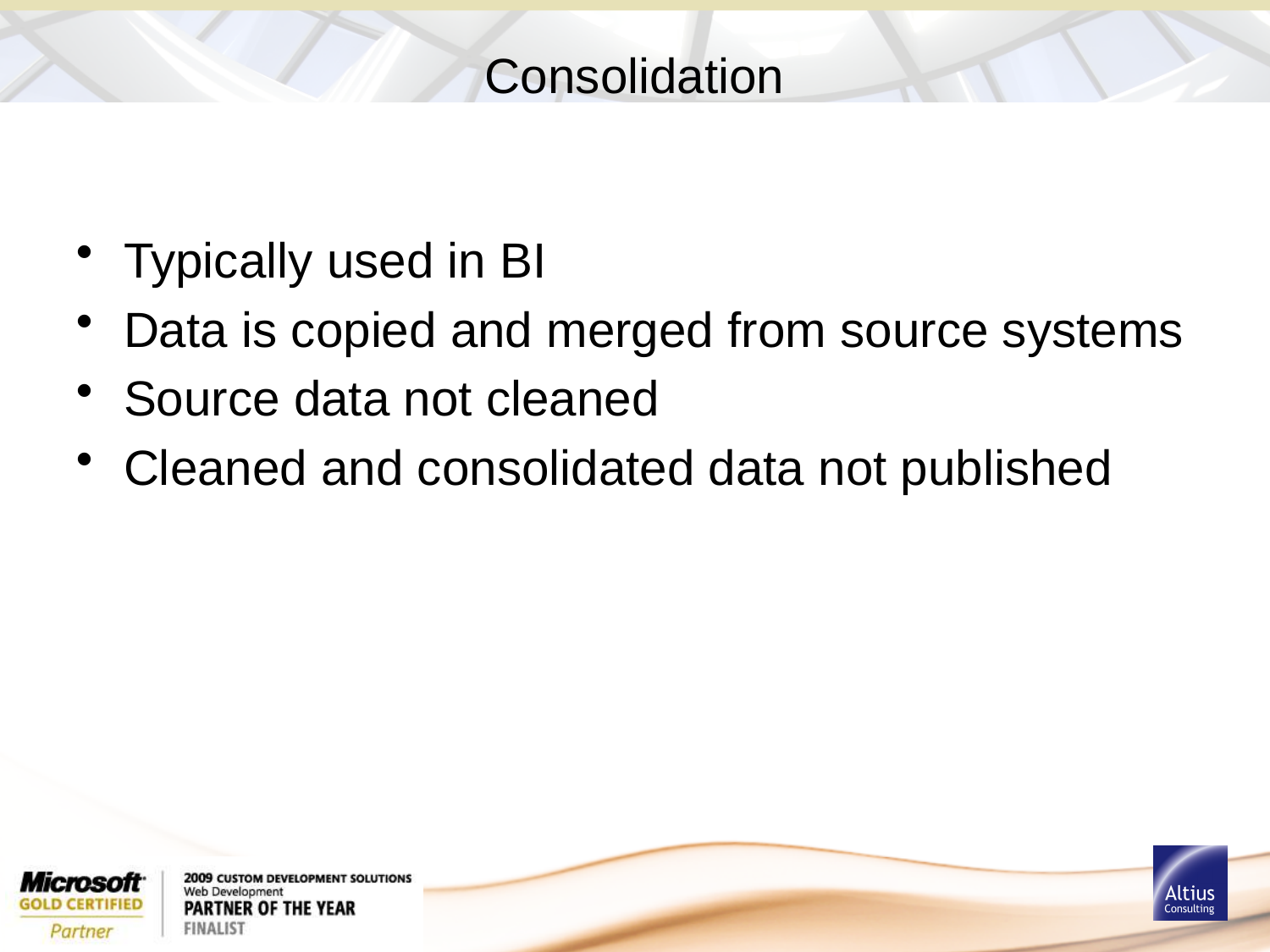

# Consolidation
Typically used in BI
Data is copied and merged from source systems
Source data not cleaned
Cleaned and consolidated data not published